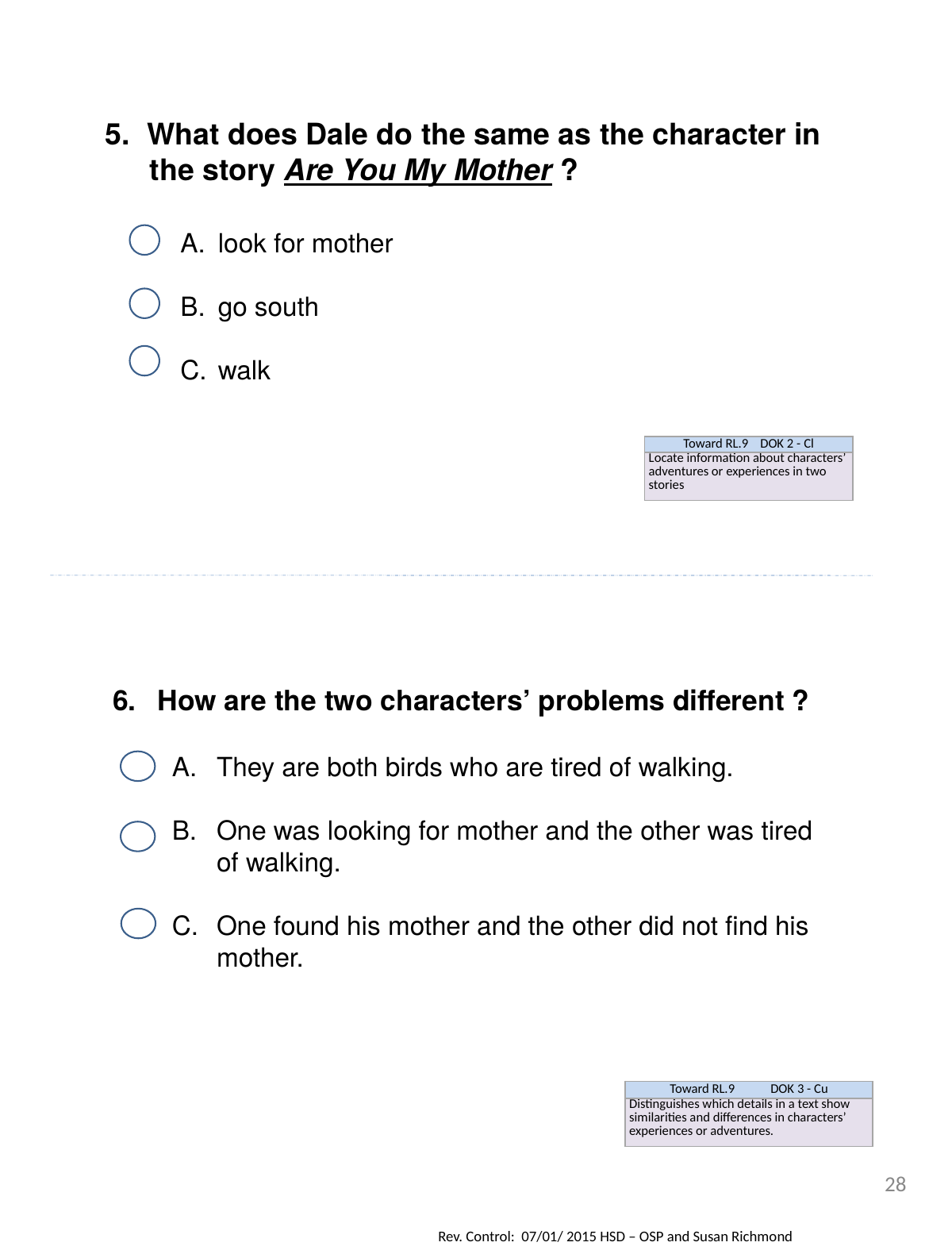

5.  What does Dale do the same as the character in the story Are You My Mother ?

look for mother

go south

walk

| Toward RL.9 DOK 2 - Cl |
| --- |
| Locate information about characters’ adventures or experiences in two stories |

How are the two characters’ problems different ?

They are both birds who are tired of walking.

One was looking for mother and the other was tired of walking.

One found his mother and the other did not find his mother.

| Toward RL.9 DOK 3 - Cu |
| --- |
| Distinguishes which details in a text show similarities and differences in characters’ experiences or adventures. |
28